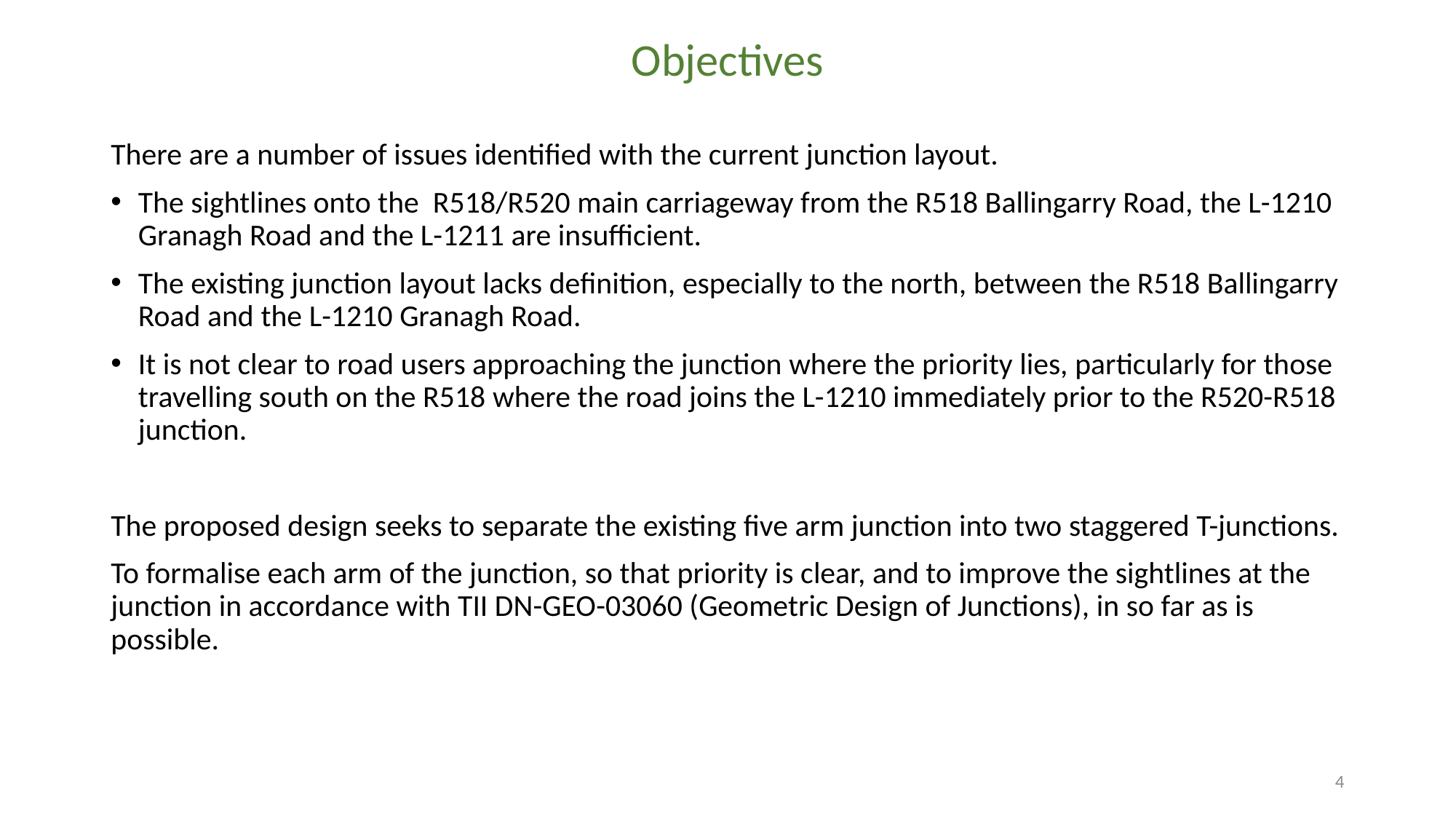

# Objectives
There are a number of issues identified with the current junction layout.
The sightlines onto the  R518/R520 main carriageway from the R518 Ballingarry Road, the L-1210 Granagh Road and the L-1211 are insufficient.
The existing junction layout lacks definition, especially to the north, between the R518 Ballingarry Road and the L-1210 Granagh Road.
It is not clear to road users approaching the junction where the priority lies, particularly for those travelling south on the R518 where the road joins the L-1210 immediately prior to the R520-R518 junction.

The proposed design seeks to separate the existing five arm junction into two staggered T-junctions.
To formalise each arm of the junction, so that priority is clear, and to improve the sightlines at the junction in accordance with TII DN-GEO-03060 (Geometric Design of Junctions), in so far as is possible.
4